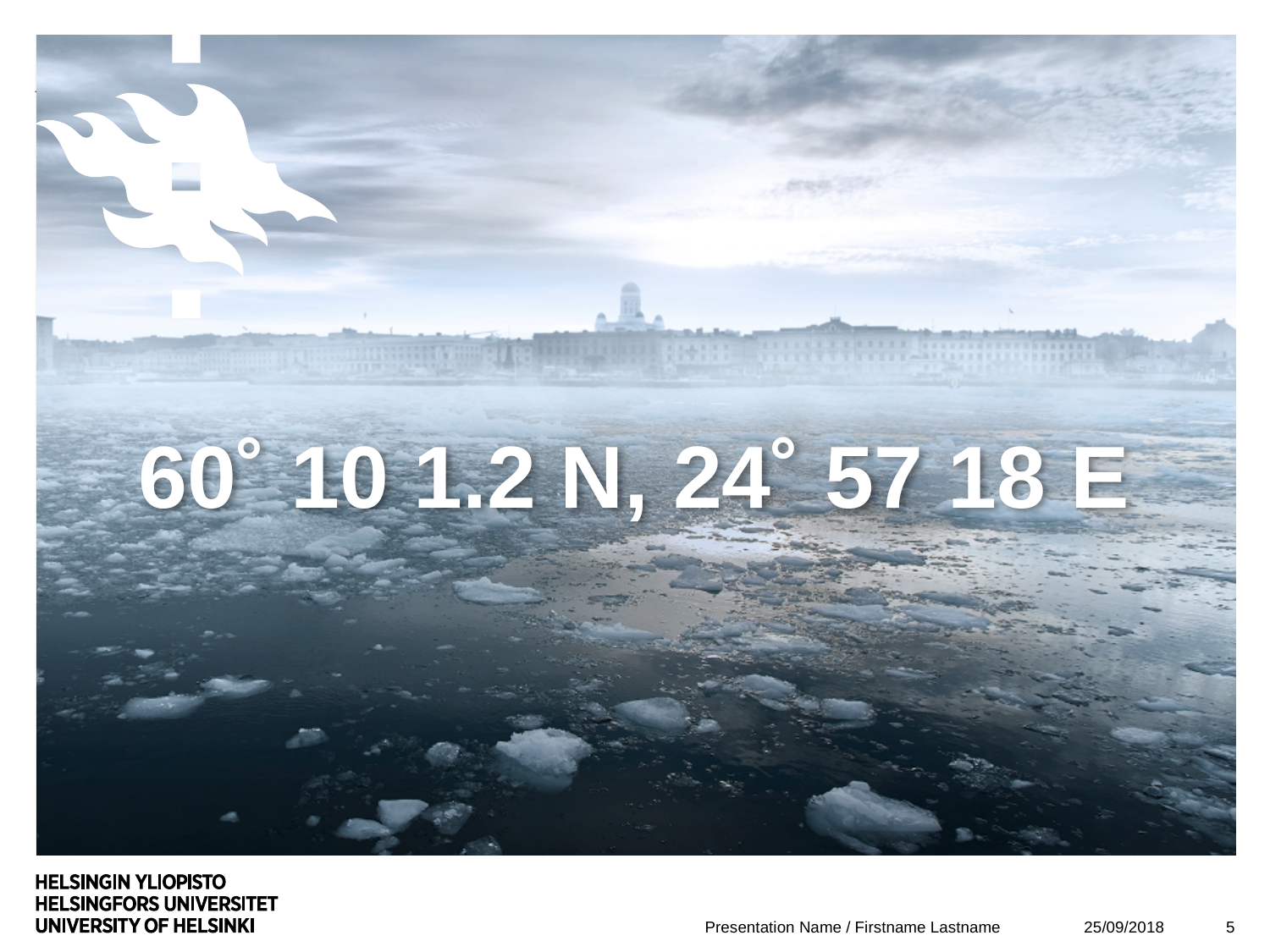

# 60˚ 10 1.2 N, 24˚ 57 18 E

25/09/2018
5
Presentation Name / Firstname Lastname